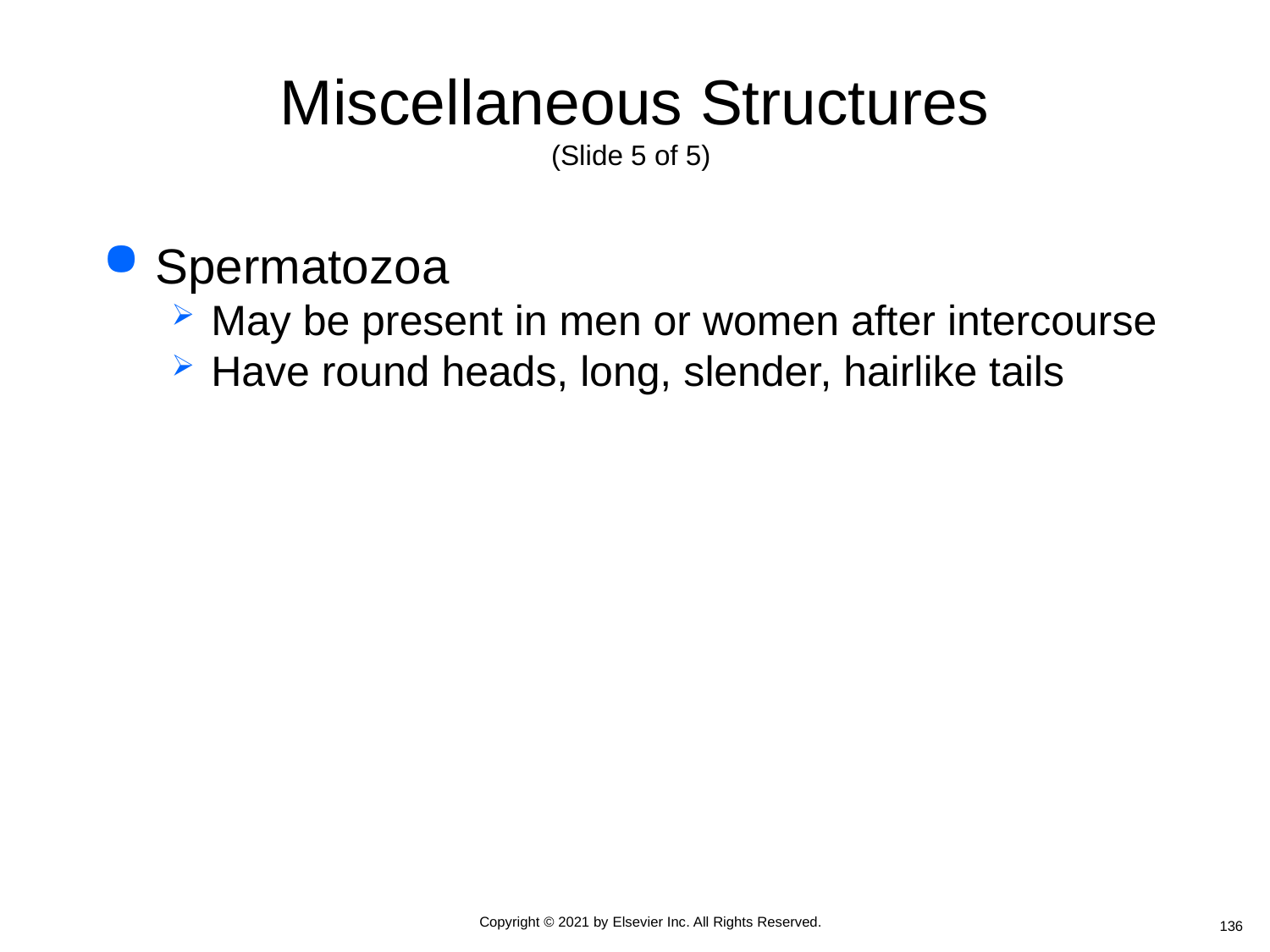

# Miscellaneous Structures (Slide 5 of 5)
Spermatozoa
May be present in men or women after intercourse
Have round heads, long, slender, hairlike tails
136